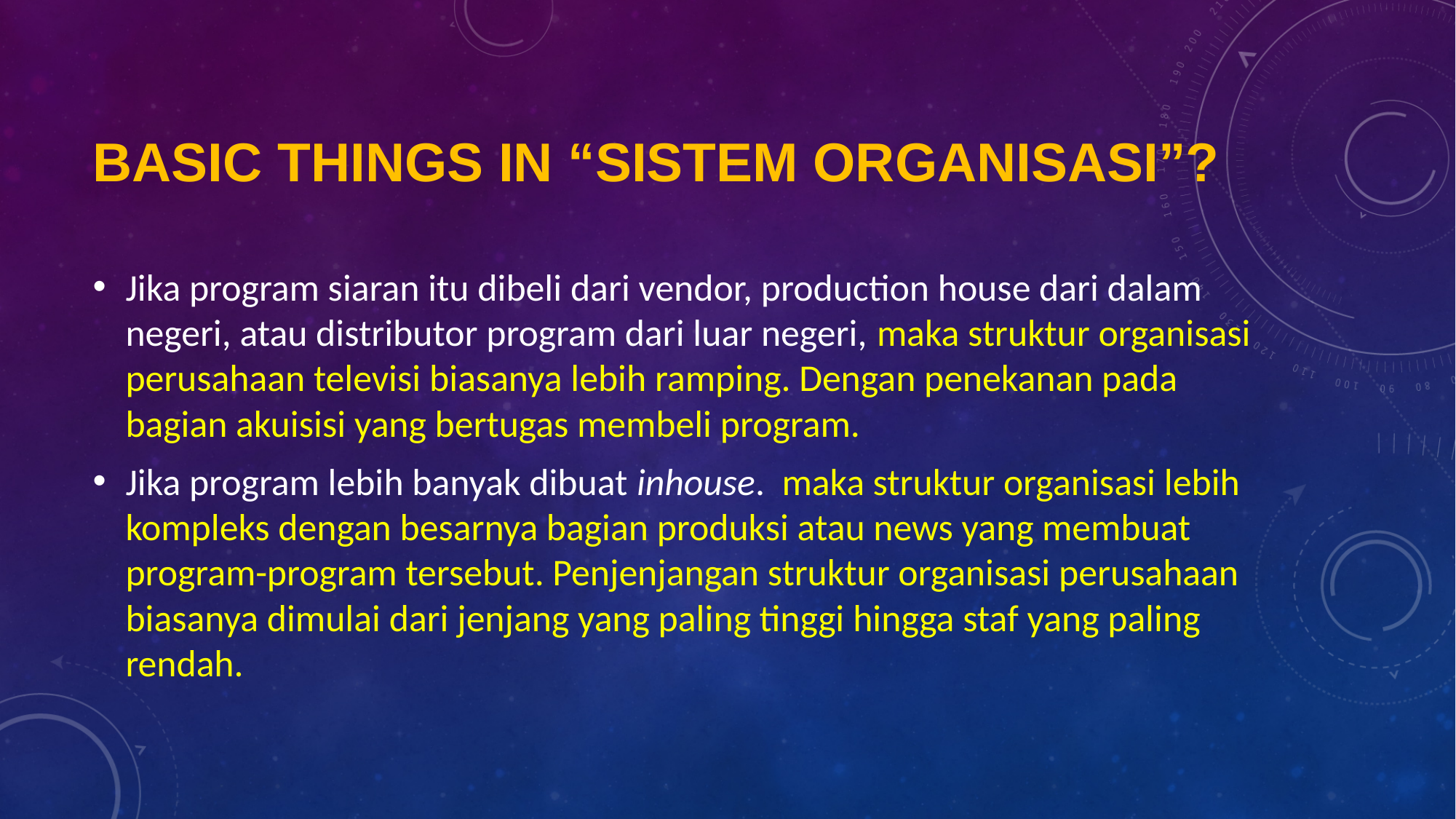

# BASIC THINGS IN “SISTEM ORGANISASI”?
Jika program siaran itu dibeli dari vendor, production house dari dalam negeri, atau distributor program dari luar negeri, maka struktur organisasi perusahaan televisi biasanya lebih ramping. Dengan penekanan pada bagian akuisisi yang bertugas membeli program.
Jika program lebih banyak dibuat inhouse.  maka struktur organisasi lebih kompleks dengan besarnya bagian produksi atau news yang membuat program-program tersebut. Penjenjangan struktur organisasi perusahaan biasanya dimulai dari jenjang yang paling tinggi hingga staf yang paling rendah.